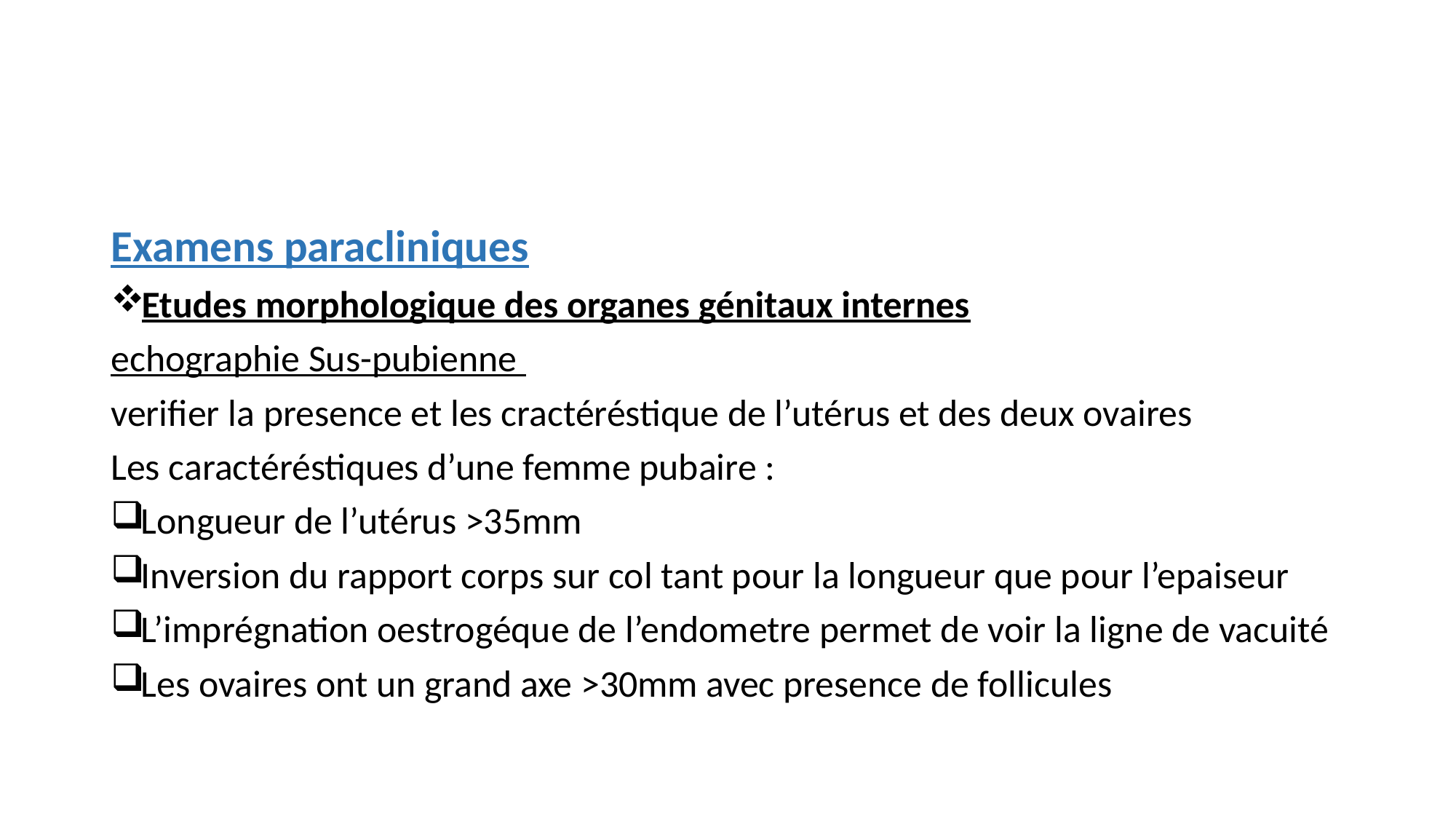

#
Examens paracliniques
Etudes morphologique des organes génitaux internes
echographie Sus-pubienne
verifier la presence et les cractéréstique de l’utérus et des deux ovaires
Les caractéréstiques d’une femme pubaire :
Longueur de l’utérus >35mm
Inversion du rapport corps sur col tant pour la longueur que pour l’epaiseur
L’imprégnation oestrogéque de l’endometre permet de voir la ligne de vacuité
Les ovaires ont un grand axe >30mm avec presence de follicules